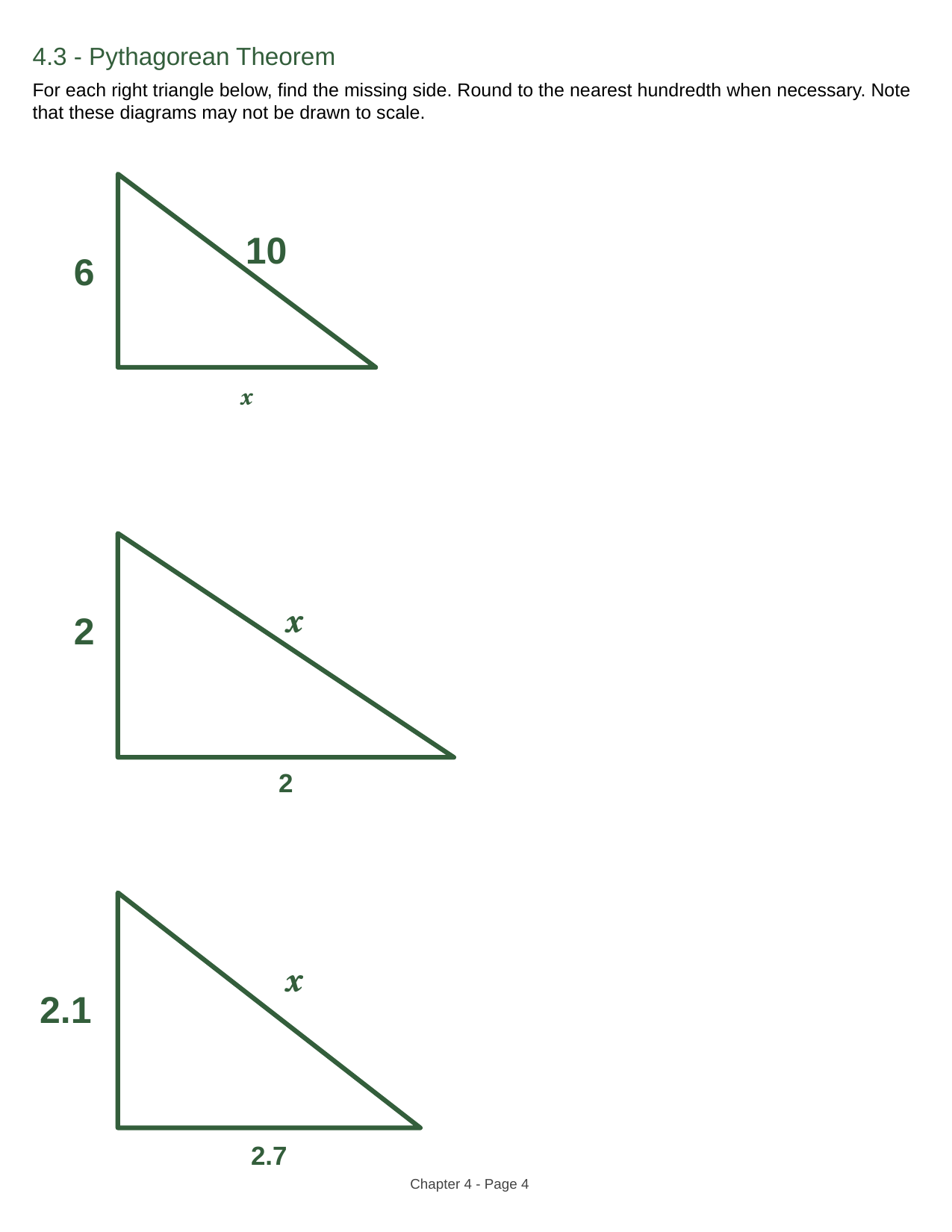

4.3 - Pythagorean Theorem
For each right triangle below, find the missing side. Round to the nearest hundredth when necessary. Note that these diagrams may not be drawn to scale.
10
6

x
x
2

2
x
2.1

2.7
Chapter 4 - Page 4